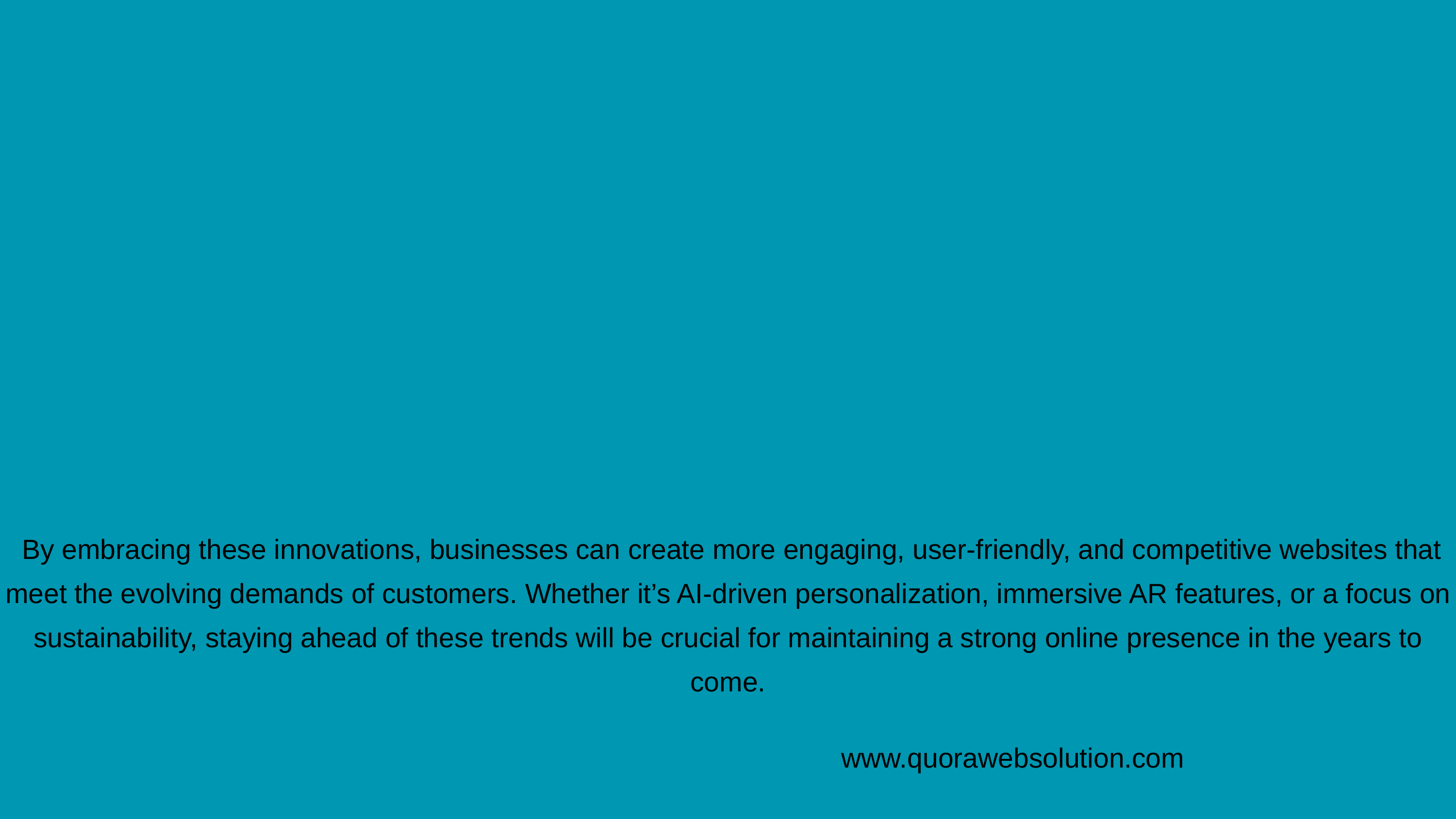

By embracing these innovations, businesses can create more engaging, user-friendly, and competitive websites that meet the evolving demands of customers. Whether it’s AI-driven personalization, immersive AR features, or a focus on sustainability, staying ahead of these trends will be crucial for maintaining a strong online presence in the years to come.
www.quorawebsolution.com